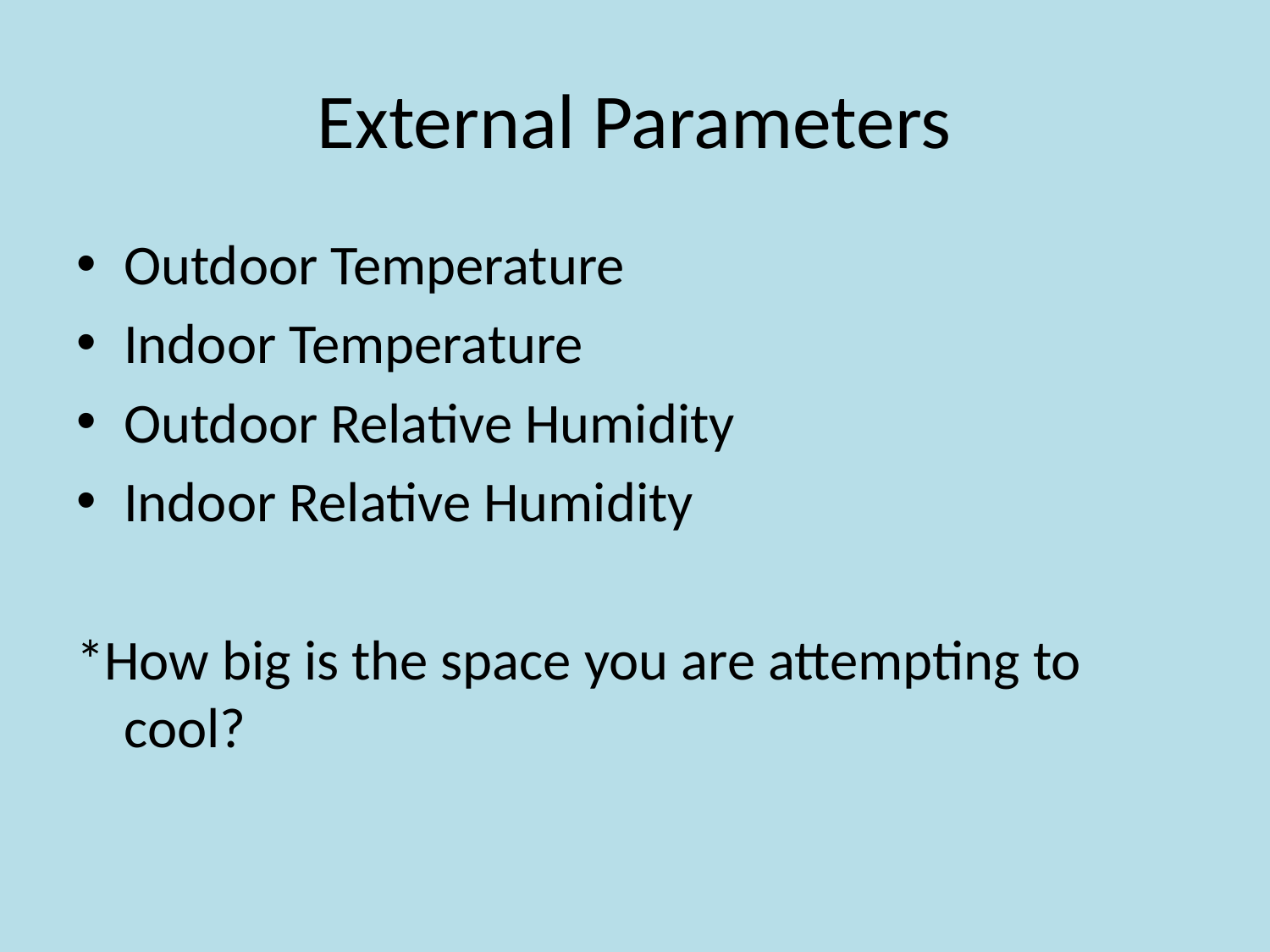

# External Parameters
Outdoor Temperature
Indoor Temperature
Outdoor Relative Humidity
Indoor Relative Humidity

*How big is the space you are attempting to cool?